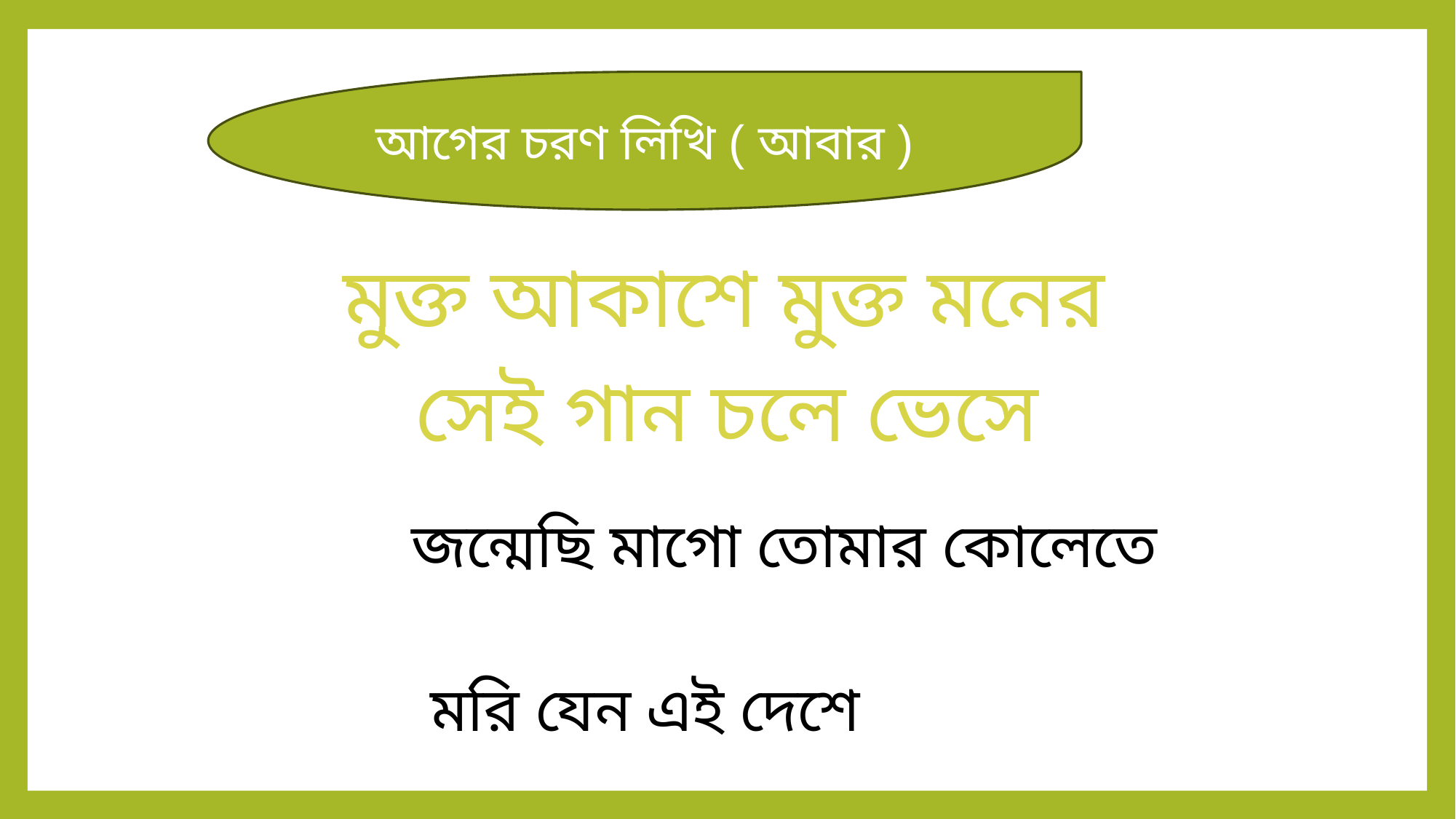

আগের চরণ লিখি ( আবার )
মুক্ত আকাশে মুক্ত মনের
সেই গান চলে ভেসে
জন্মেছি মাগো তোমার কোলেতে
মরি যেন এই দেশে